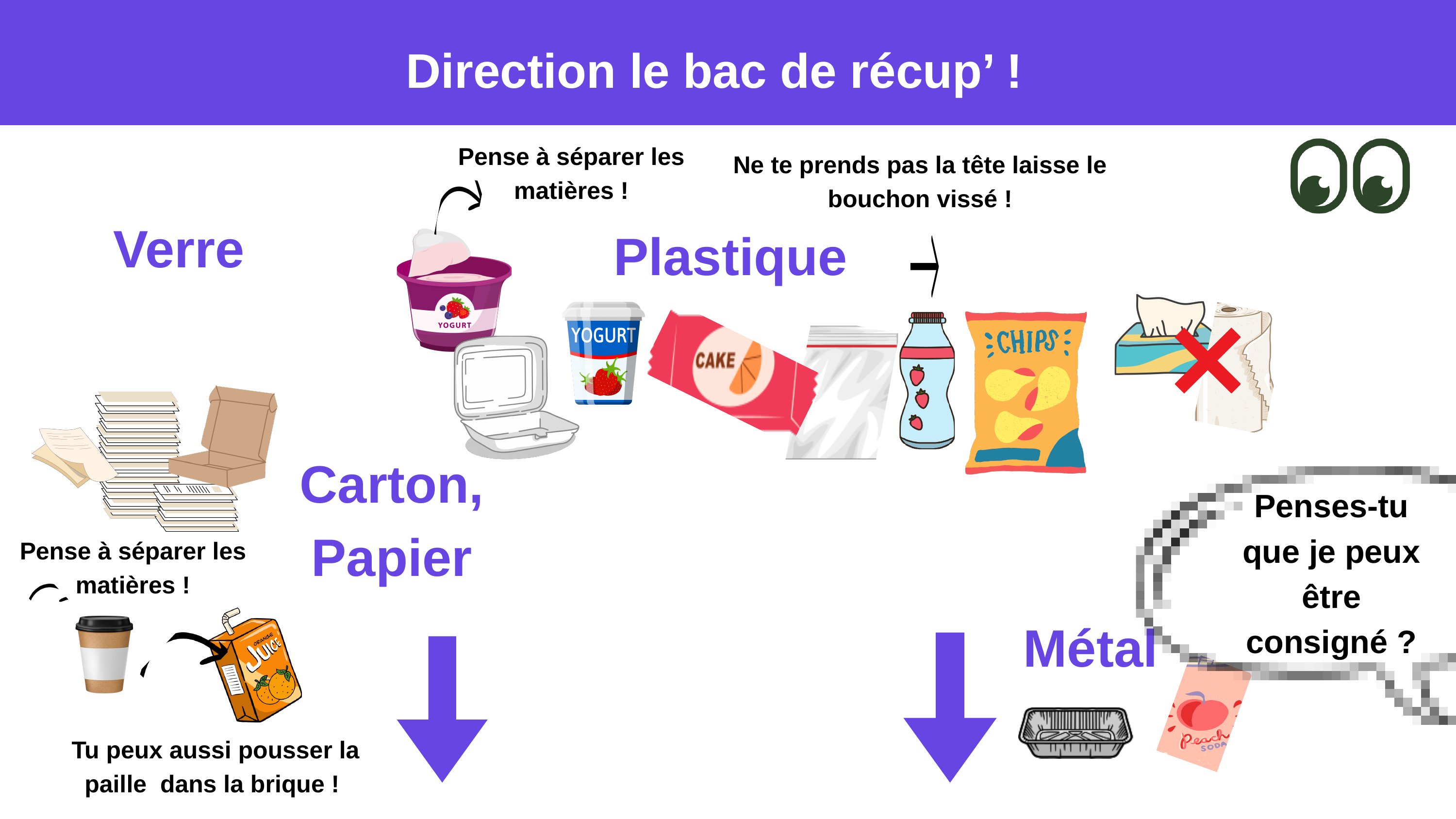

Direction le bac de récup’ !

Pense à séparer les matières !
Ne te prends pas la tête laisse le bouchon vissé !

Verre
Plastique

Carton, Papier

Penses-tu que je peux être consigné ?
Pense à séparer les matières !

Métal

Tu peux aussi pousser la paille  dans la brique !